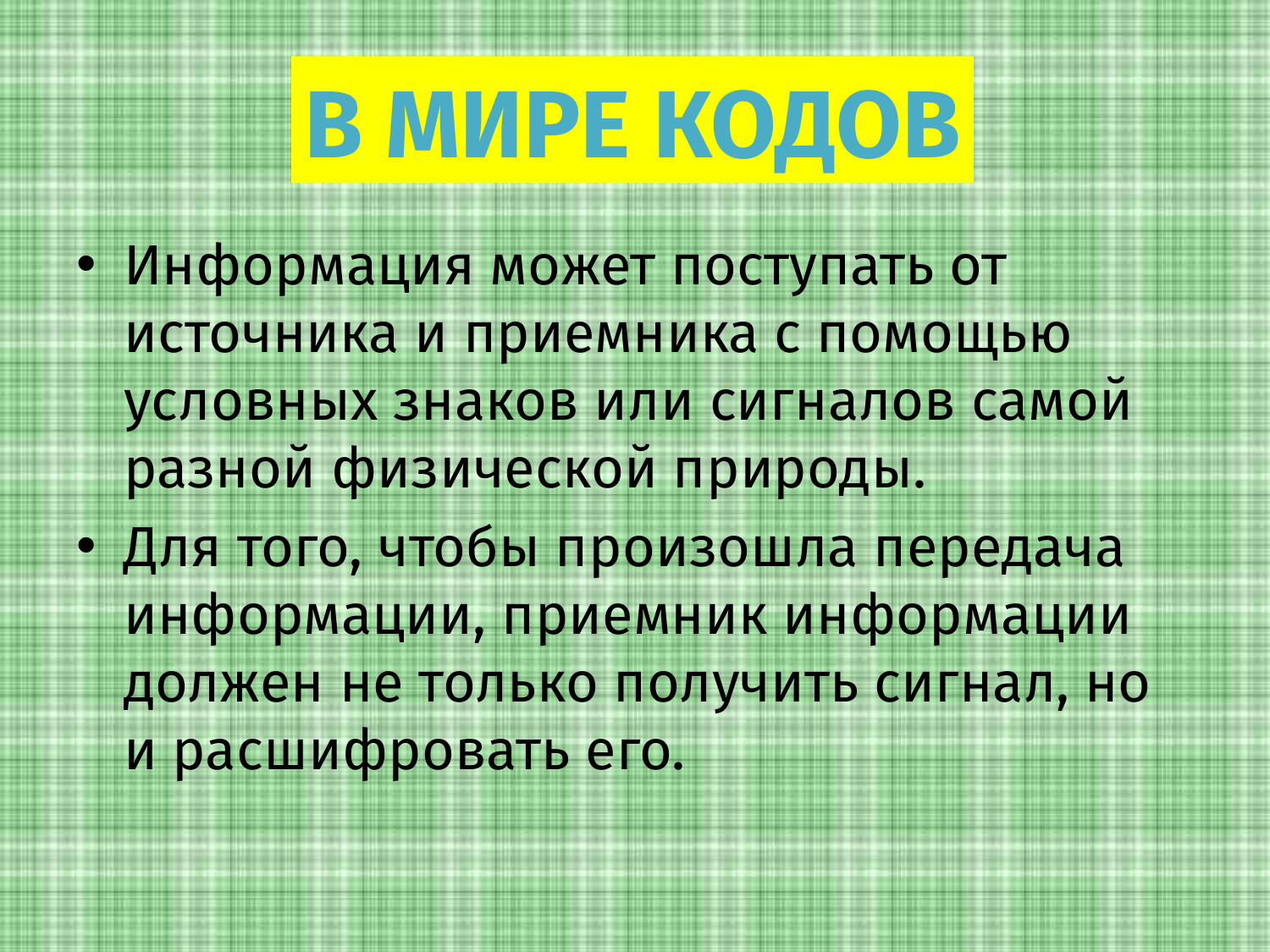

#
В мире кодов
Информация может поступать от источника и приемника с помощью условных знаков или сигналов самой разной физической природы.
Для того, чтобы произошла передача информации, приемник информации должен не только получить сигнал, но и расшифровать его.